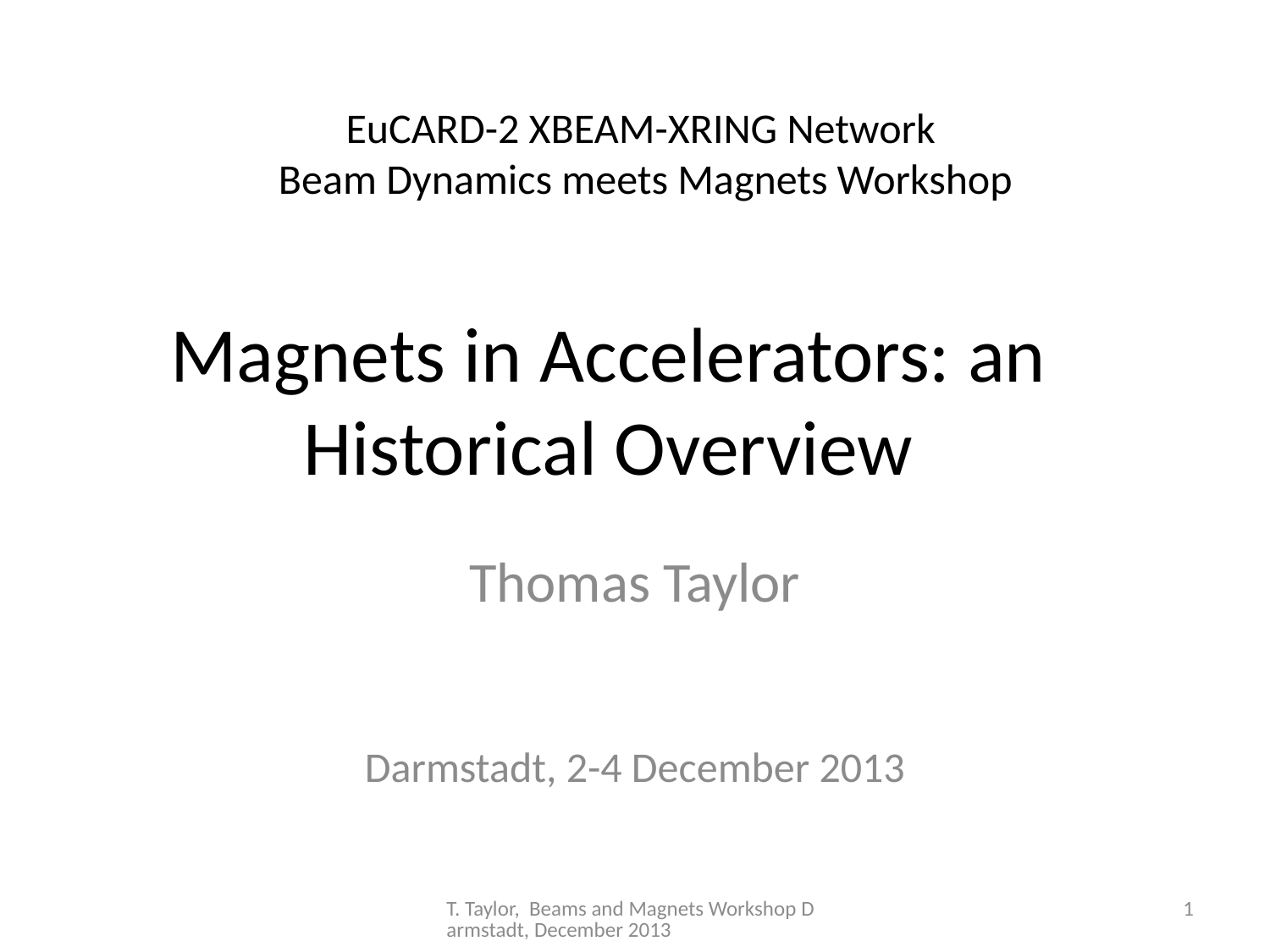

EuCARD-2 XBEAM-XRING Network
Beam Dynamics meets Magnets Workshop
# Magnets in Accelerators: an Historical Overview
Thomas Taylor

Darmstadt, 2-4 December 2013
T. Taylor,  Beams and Magnets Workshop Darmstadt, December 2013
1